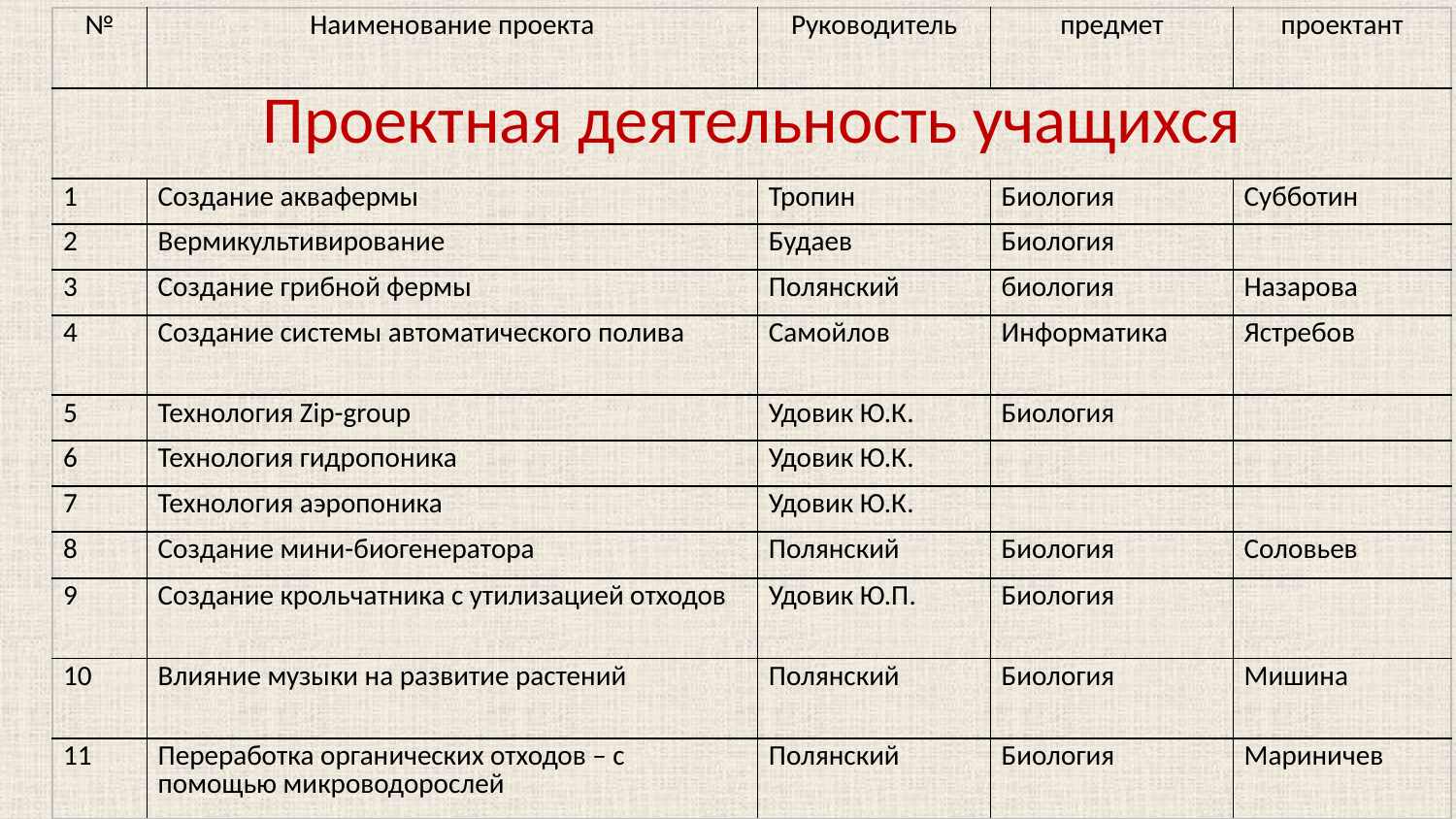

| № | Наименование проекта | Руководитель | предмет | проектант |
| --- | --- | --- | --- | --- |
| Проектная деятельность учащихся |  |  |  |  |
| 1 | Создание аквафермы | Тропин | Биология | Субботин |
| 2 | Вермикультивирование | Будаев | Биология |  |
| 3 | Создание грибной фермы | Полянский | биология | Назарова |
| 4 | Создание системы автоматического полива | Самойлов | Информатика | Ястребов |
| 5 | Технология Zip-group | Удовик Ю.К. | Биология |  |
| 6 | Технология гидропоника | Удовик Ю.К. |  |  |
| 7 | Технология аэропоника | Удовик Ю.К. |  |  |
| 8 | Создание мини-биогенератора | Полянский | Биология | Соловьев |
| 9 | Создание крольчатника с утилизацией отходов | Удовик Ю.П. | Биология |  |
| 10 | Влияние музыки на развитие растений | Полянский | Биология | Мишина |
| 11 | Переработка органических отходов – с помощью микроводорослей | Полянский | Биология | Мариничев |